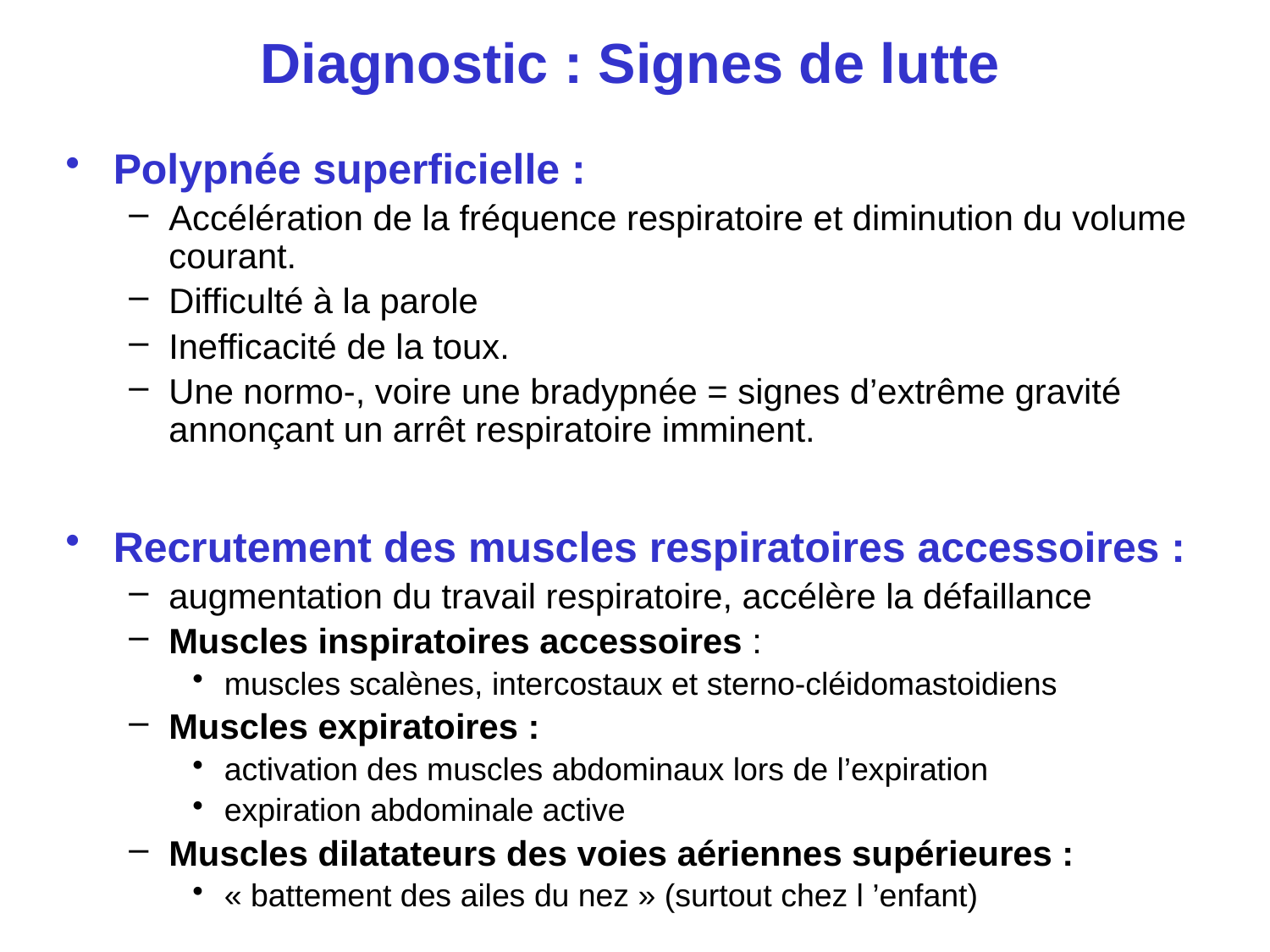

# Diagnostic : Signes de lutte
Polypnée superficielle :
Accélération de la fréquence respiratoire et diminution du volume courant.
Difficulté à la parole
Inefficacité de la toux.
Une normo-, voire une bradypnée = signes d’extrême gravité annonçant un arrêt respiratoire imminent.

Recrutement des muscles respiratoires accessoires :
augmentation du travail respiratoire, accélère la défaillance
Muscles inspiratoires accessoires :
muscles scalènes, intercostaux et sterno-cléidomastoidiens
Muscles expiratoires :
activation des muscles abdominaux lors de l’expiration
expiration abdominale active
Muscles dilatateurs des voies aériennes supérieures :
« battement des ailes du nez » (surtout chez l ’enfant)